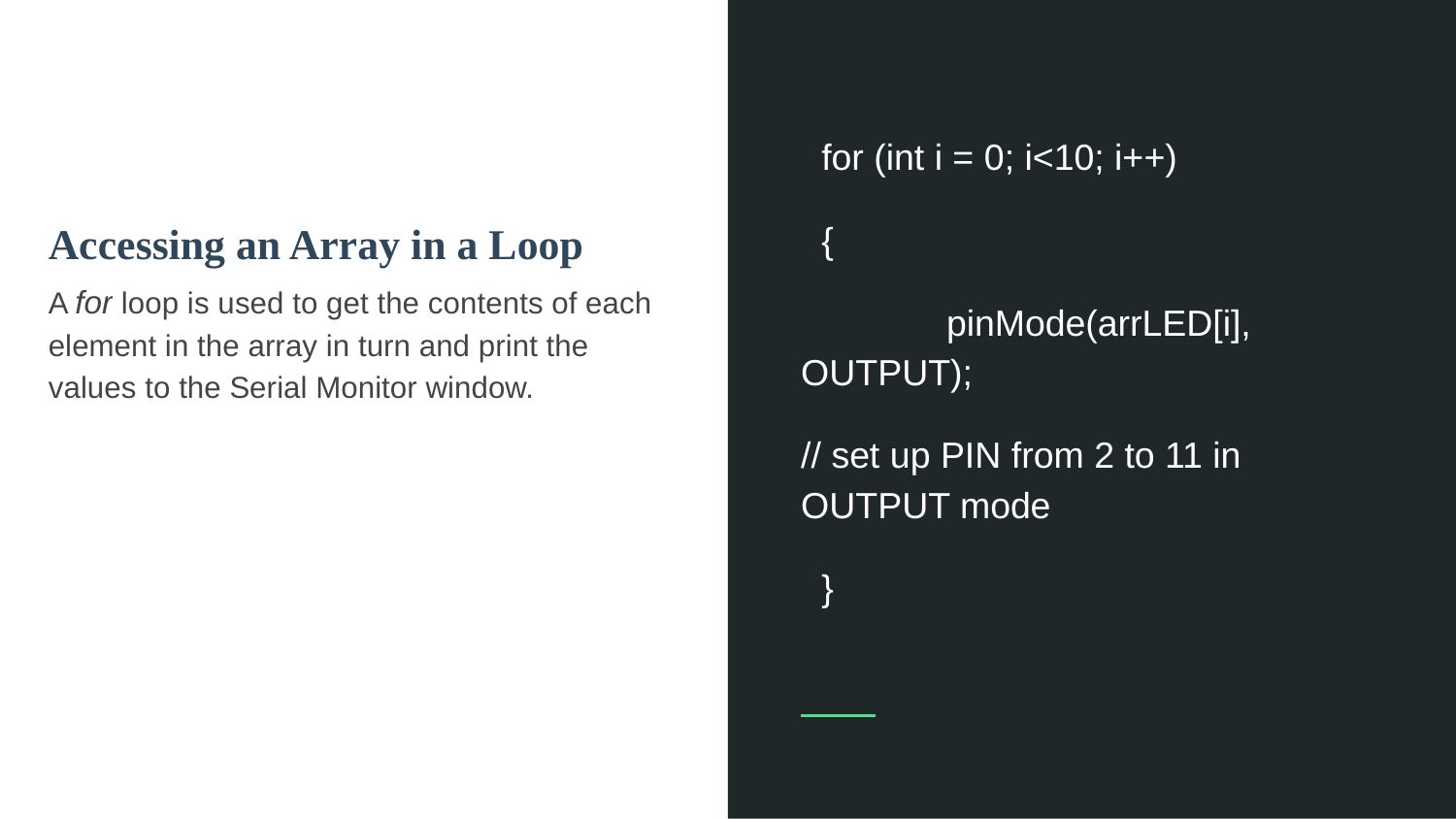

for (int i = 0; i<10; i++)
  {
	pinMode(arrLED[i], OUTPUT);
// set up PIN from 2 to 11 in OUTPUT mode
  }

# Accessing an Array in a Loop
A for loop is used to get the contents of each element in the array in turn and print the values to the Serial Monitor window.